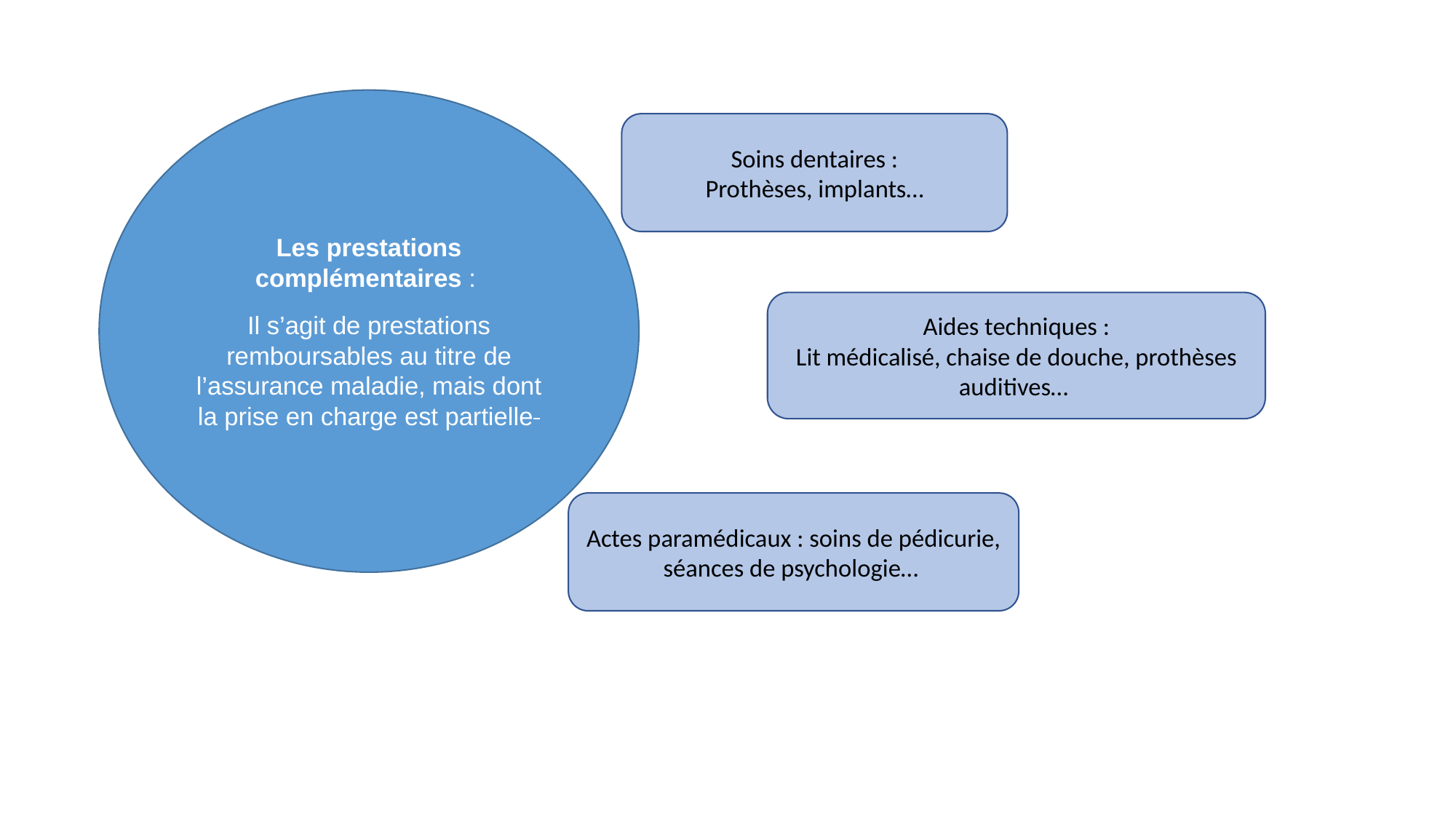

Les prestations complémentaires :

Il s’agit de prestations remboursables au titre de l’assurance maladie, mais dont la prise en charge est partielle
Soins dentaires :
Prothèses, implants…
Aides techniques :
Lit médicalisé, chaise de douche, prothèses auditives…
Actes paramédicaux : soins de pédicurie, séances de psychologie…